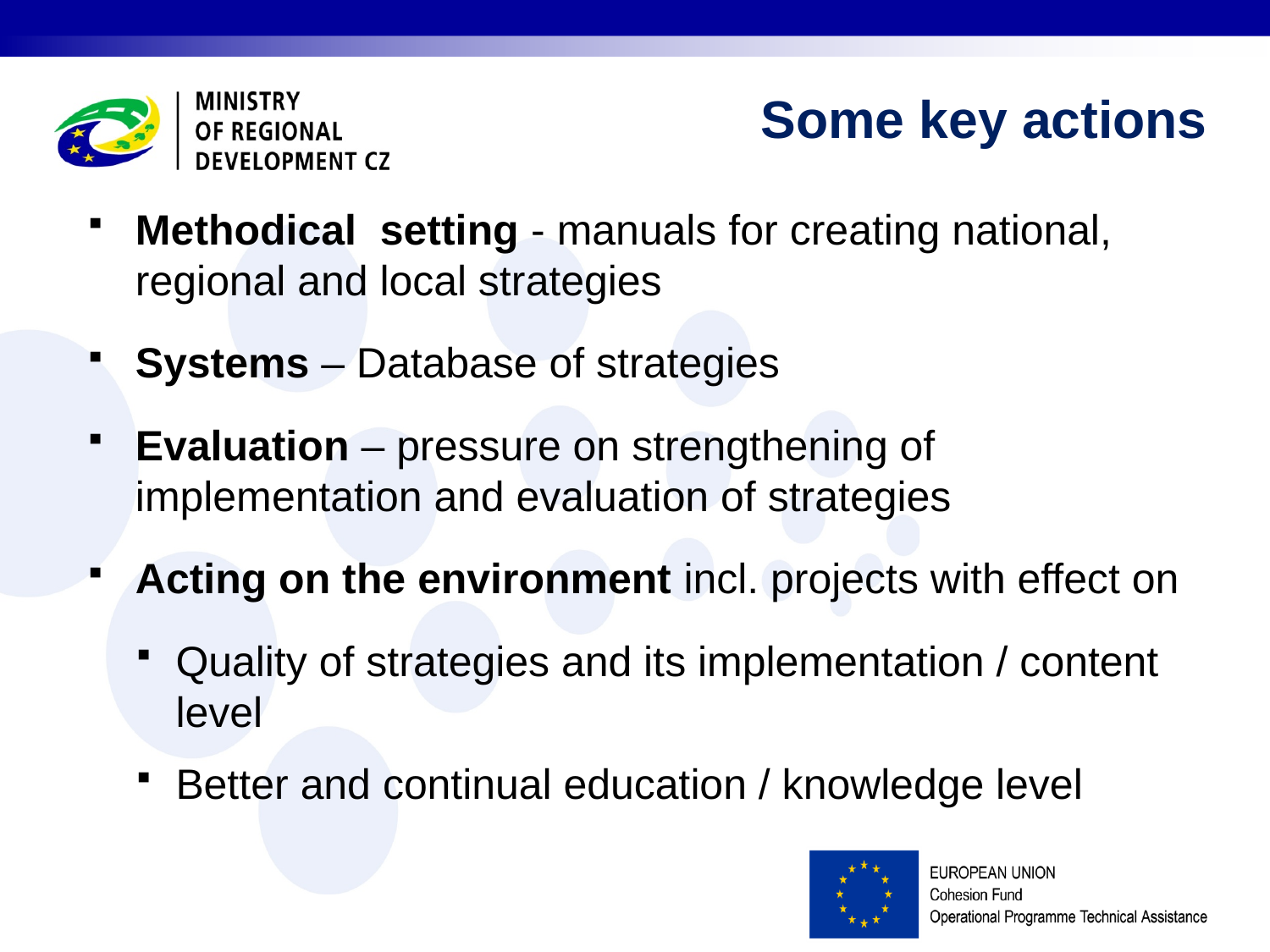

Some key actions
Methodical  setting - manuals for creating national, regional and local strategies
Systems – Database of strategies
Evaluation – pressure on strengthening of implementation and evaluation of strategies
Acting on the environment incl. projects with effect on
Quality of strategies and its implementation / content level
Better and continual education / knowledge level